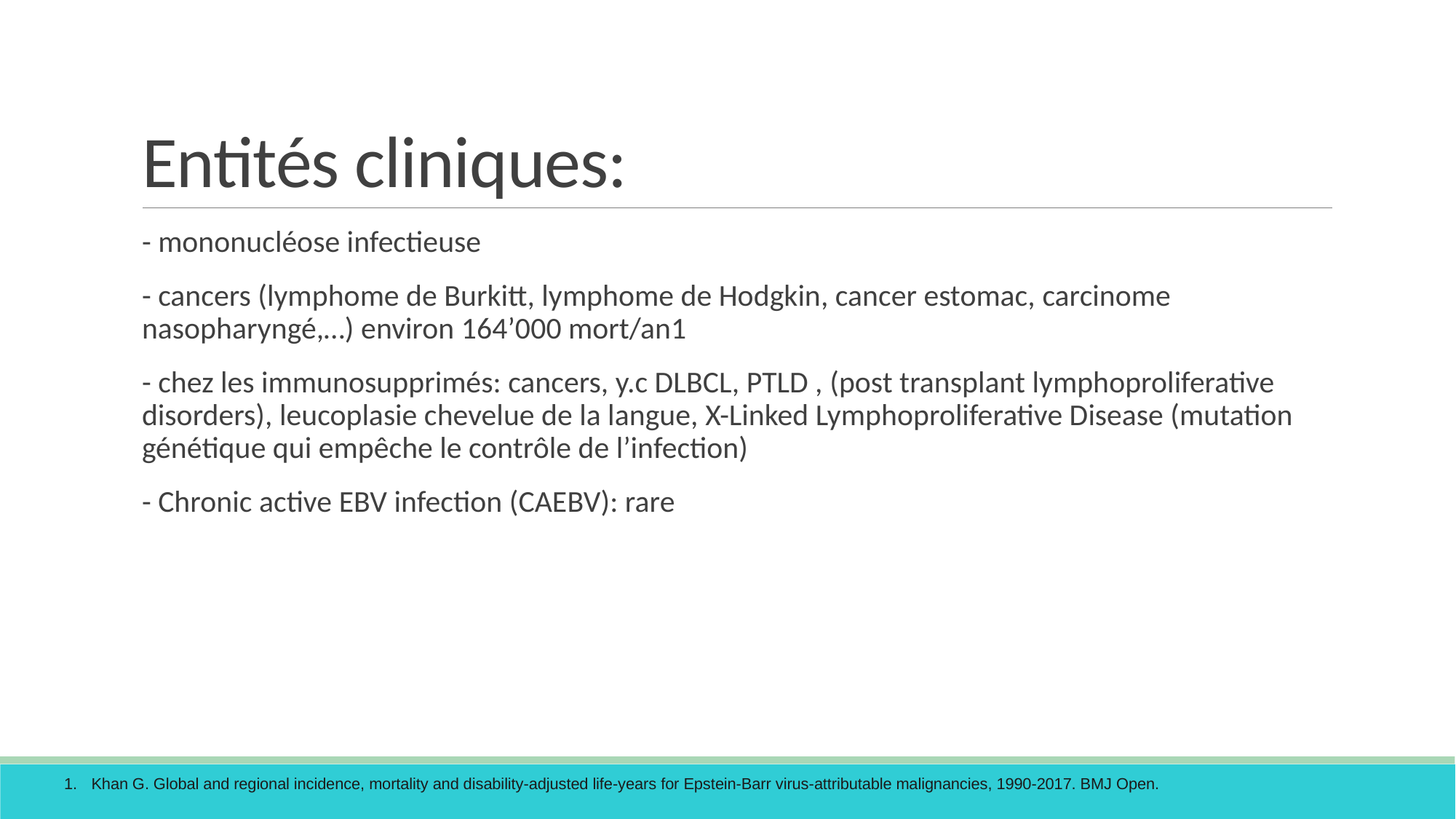

# Entités cliniques:
- mononucléose infectieuse
- cancers (lymphome de Burkitt, lymphome de Hodgkin, cancer estomac, carcinome nasopharyngé,…) environ 164’000 mort/an1
- chez les immunosupprimés: cancers, y.c DLBCL, PTLD , (post transplant lymphoproliferative disorders), leucoplasie chevelue de la langue, X-Linked Lymphoproliferative Disease (mutation génétique qui empêche le contrôle de l’infection)
- Chronic active EBV infection (CAEBV): rare

Khan G. Global and regional incidence, mortality and disability-adjusted life-years for Epstein-Barr virus-attributable malignancies, 1990-2017. BMJ Open.